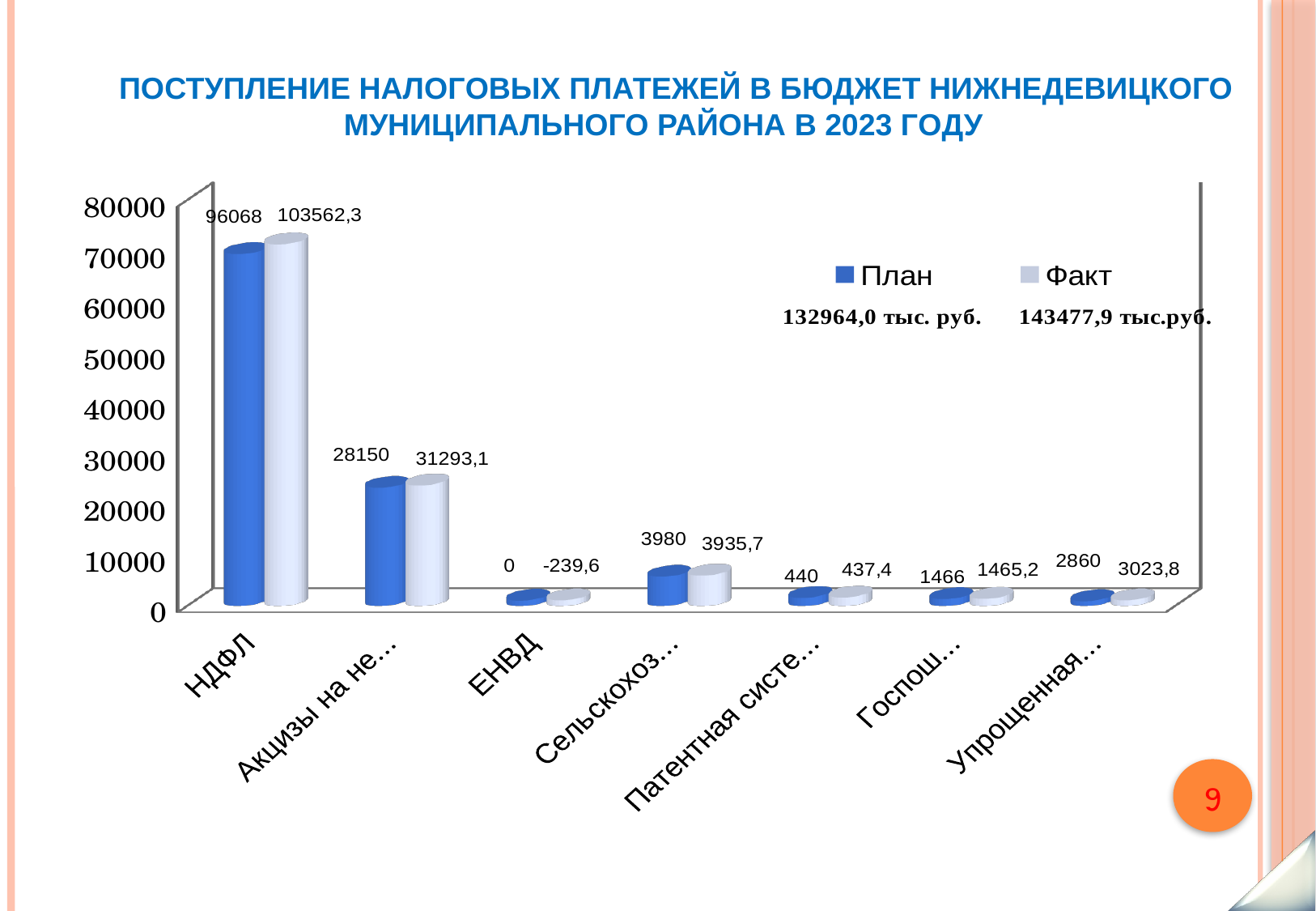

# Поступление налоговых платежей в бюджет Нижнедевицкого муниципального района в 2023 году

[unsupported chart]

9